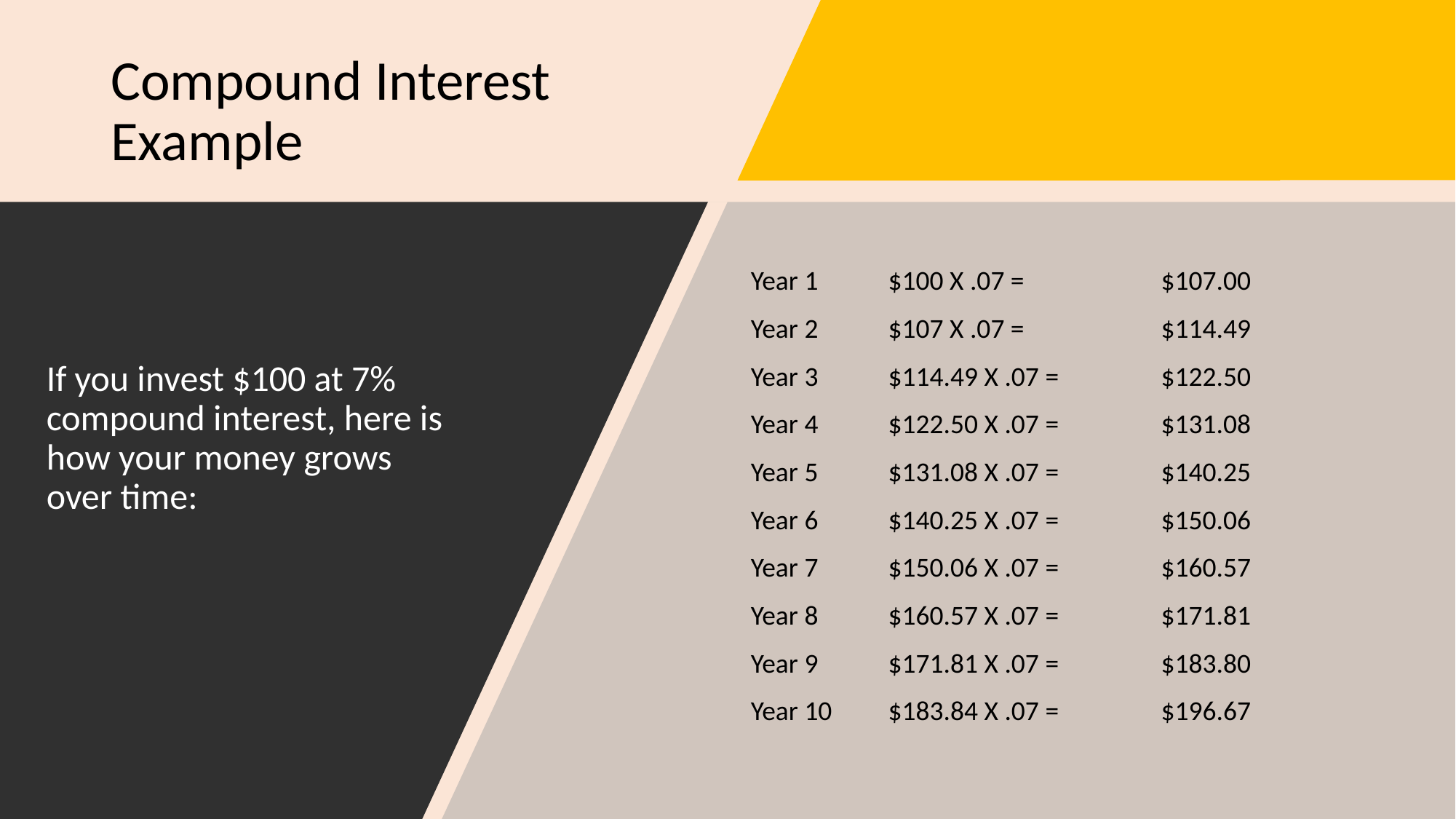

# Compound Interest Example

If you invest $100 at 7% compound interest, here is how your money grows over time:

| Year 1 | $100 X .07 = | $107.00 |
| --- | --- | --- |
| Year 2 | $107 X .07 = | $114.49 |
| Year 3 | $114.49 X .07 = | $122.50 |
| Year 4 | $122.50 X .07 = | $131.08 |
| Year 5 | $131.08 X .07 = | $140.25 |
| Year 6 | $140.25 X .07 = | $150.06 |
| Year 7 | $150.06 X .07 = | $160.57 |
| Year 8 | $160.57 X .07 = | $171.81 |
| Year 9 | $171.81 X .07 = | $183.80 |
| Year 10 | $183.84 X .07 = | $196.67 |